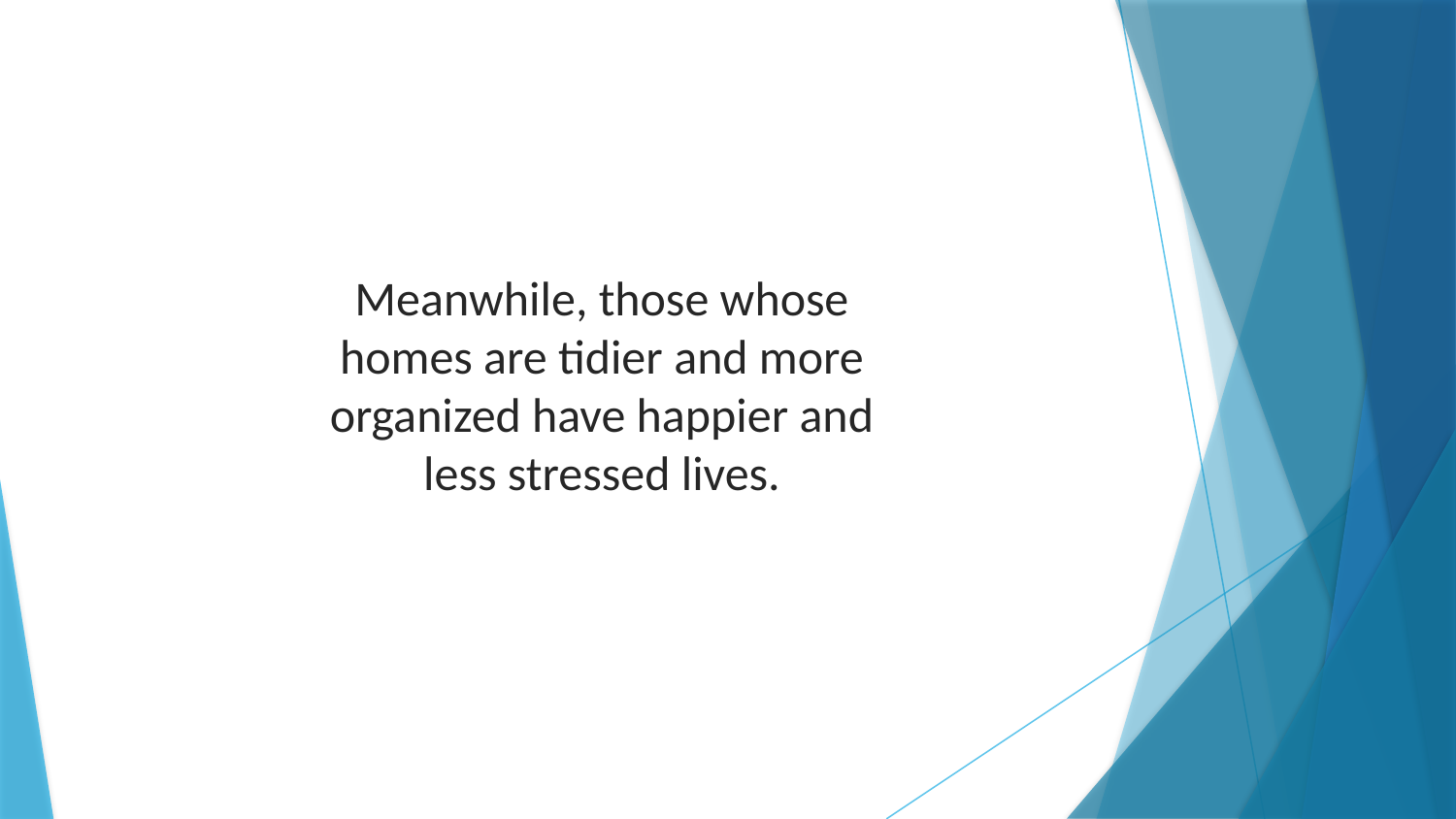

Meanwhile, those whose homes are tidier and more organized have happier and less stressed lives.